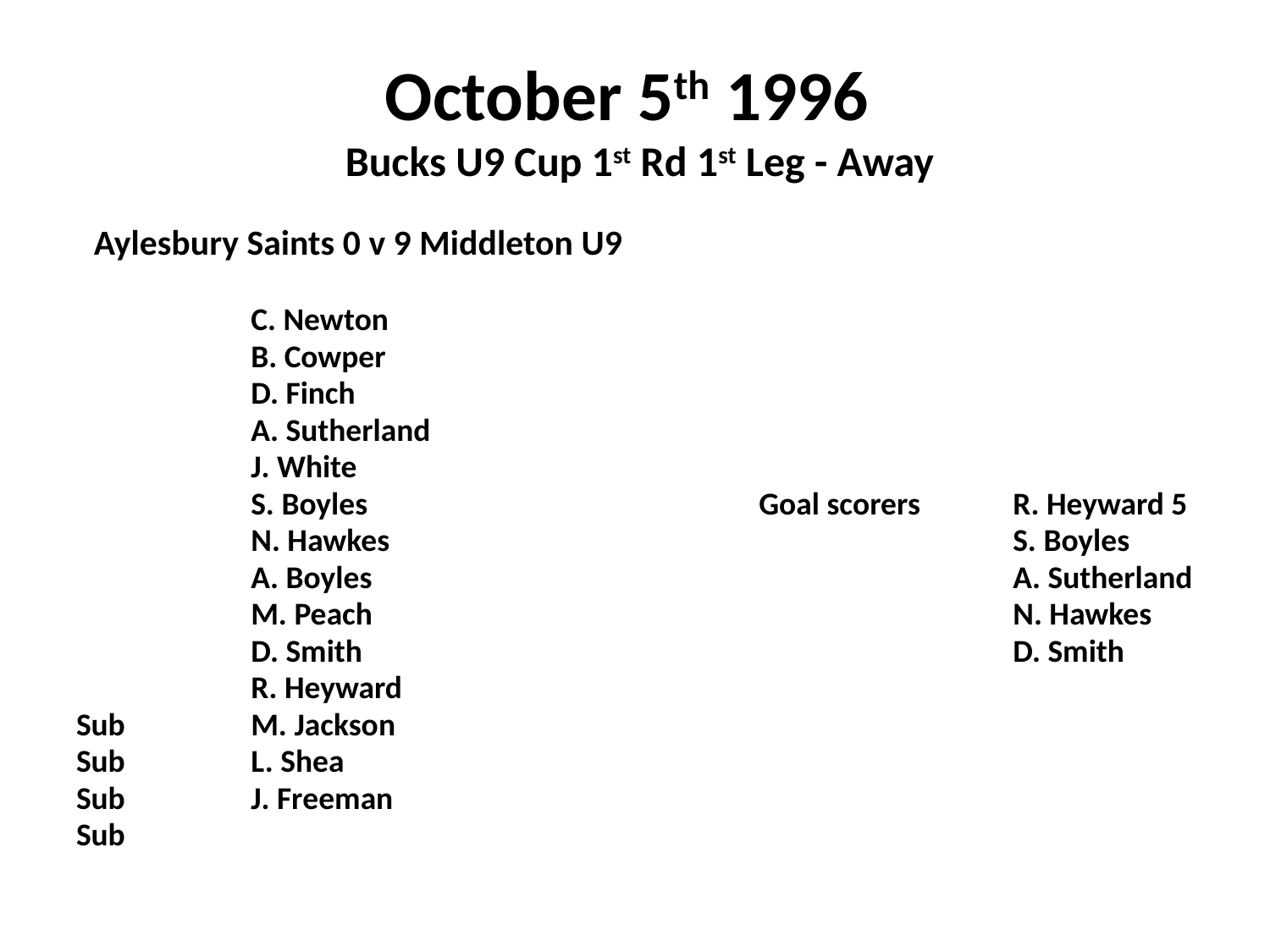

# October 5th 1996 Bucks U9 Cup 1st Rd 1st Leg - Away
  Aylesbury Saints 0 v 9 Middleton U9
		C. Newton
		B. Cowper
		D. Finch
		A. Sutherland
		J. White
		S. Boyles				Goal scorers	R. Heyward 5
		N. Hawkes				  	S. Boyles
		A. Boyles						A. Sutherland
		M. Peach						N. Hawkes
		D. Smith						D. Smith
		R. Heyward
Sub	M. Jackson
Sub	L. Shea
Sub	J. Freeman
Sub